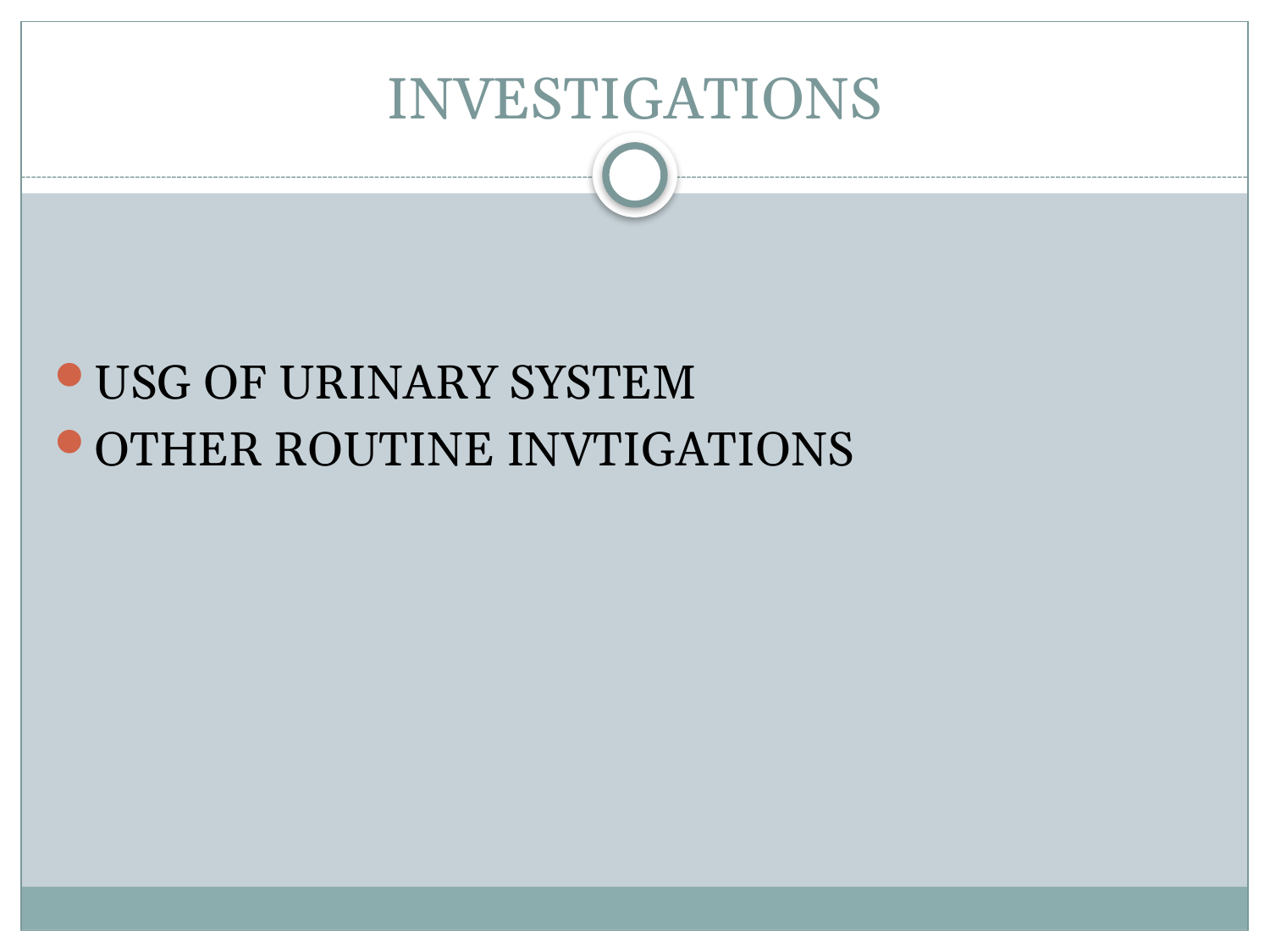

# INVESTIGATIONS

USG OF URINARY SYSTEM
OTHER ROUTINE INVTIGATIONS